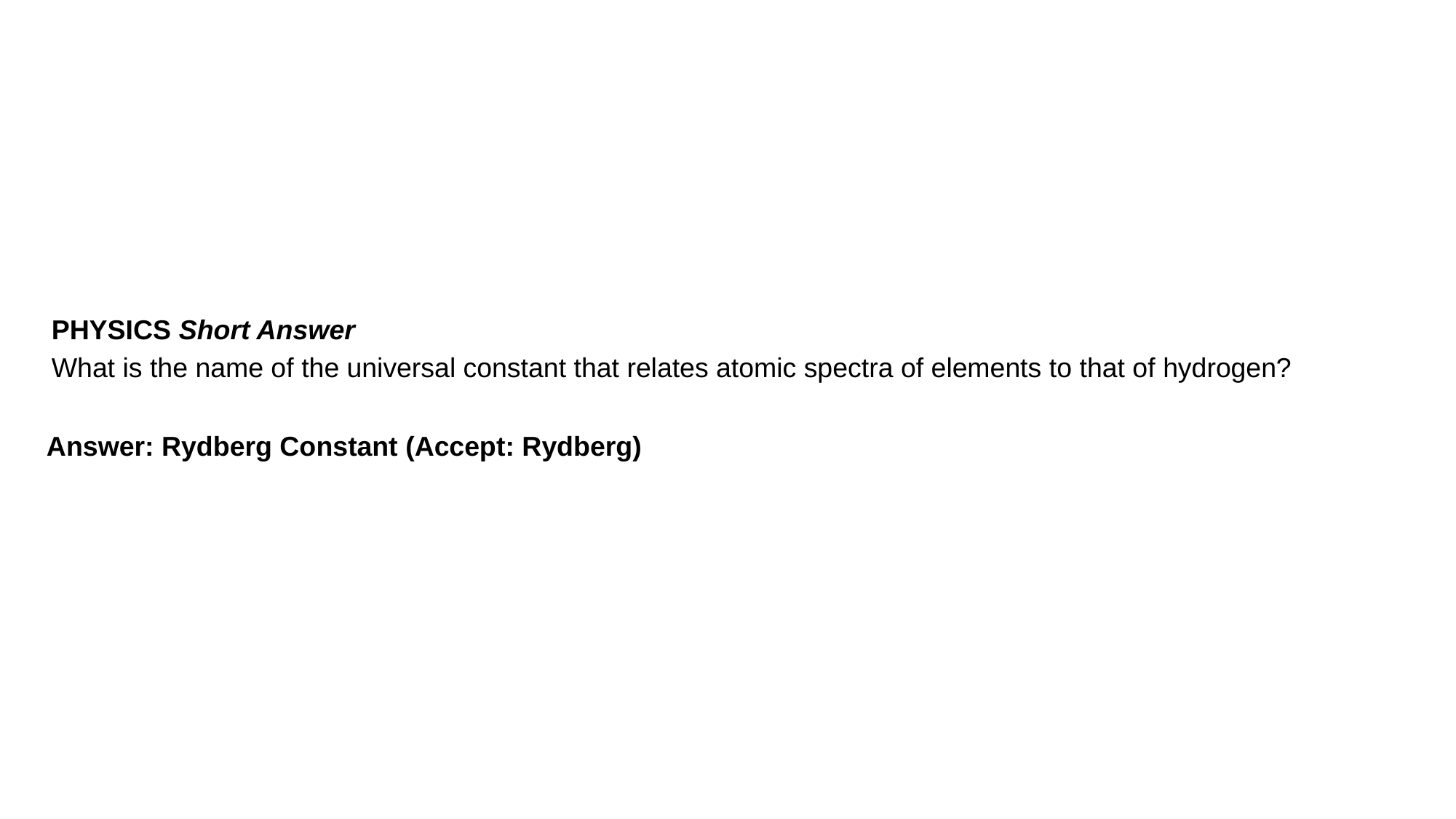

PHYSICS Short Answer
What is the name of the universal constant that relates atomic spectra of elements to that of hydrogen?
Answer: Rydberg Constant (Accept: Rydberg)